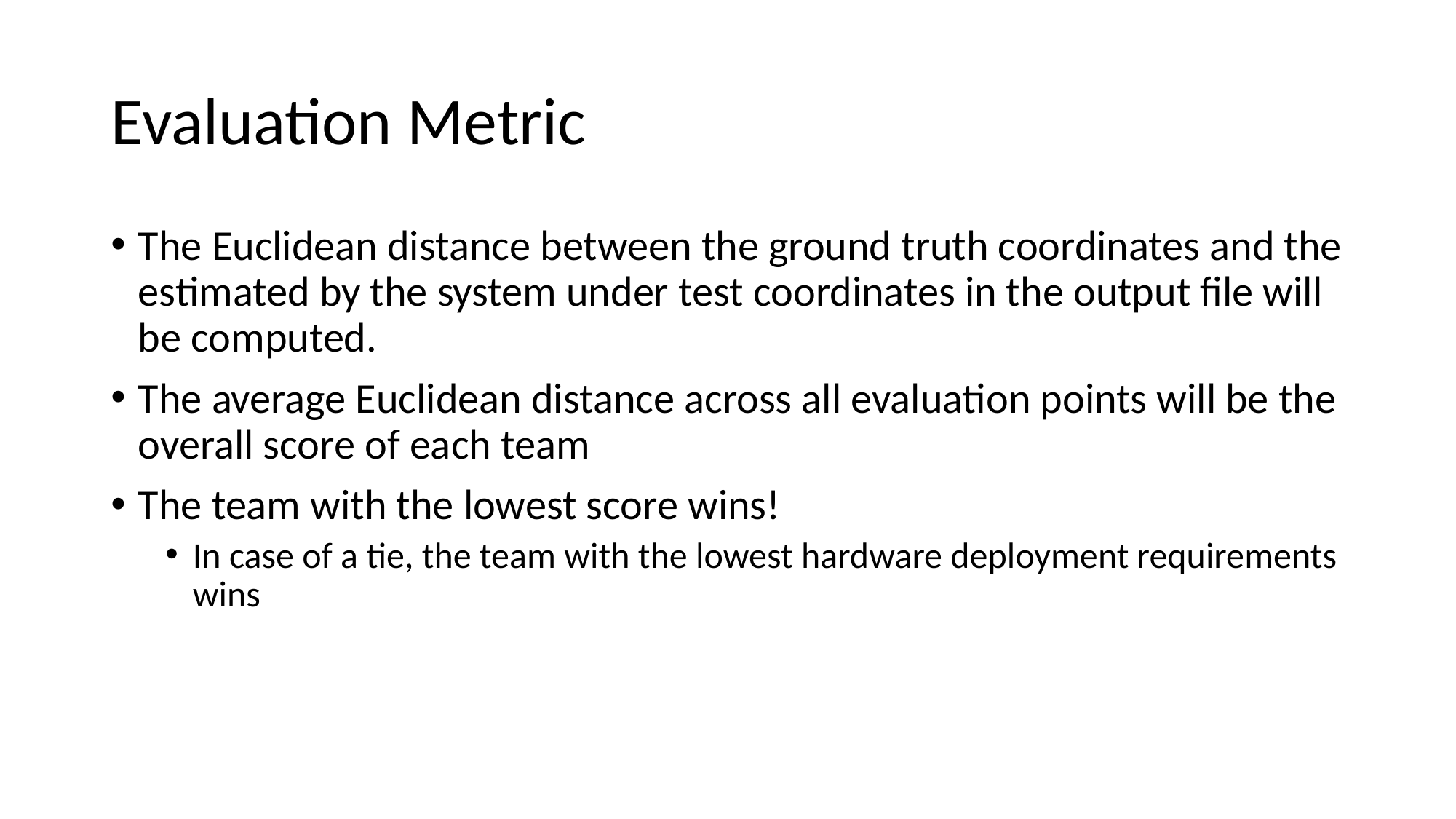

# Evaluation Metric
The Euclidean distance between the ground truth coordinates and the estimated by the system under test coordinates in the output file will be computed.
The average Euclidean distance across all evaluation points will be the overall score of each team
The team with the lowest score wins!
In case of a tie, the team with the lowest hardware deployment requirements wins